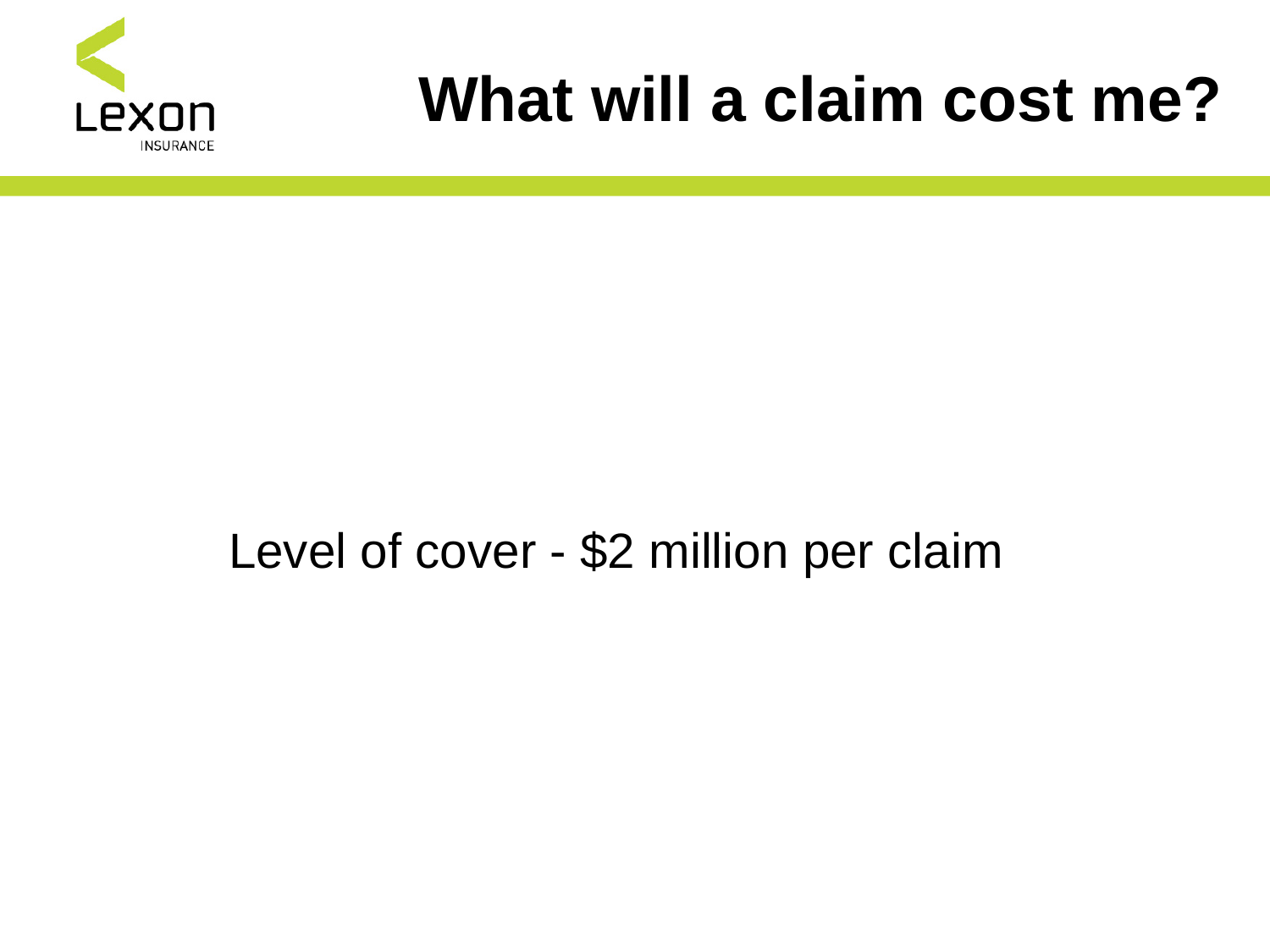

# What will a claim cost me?

Level of cover - $2 million per claim